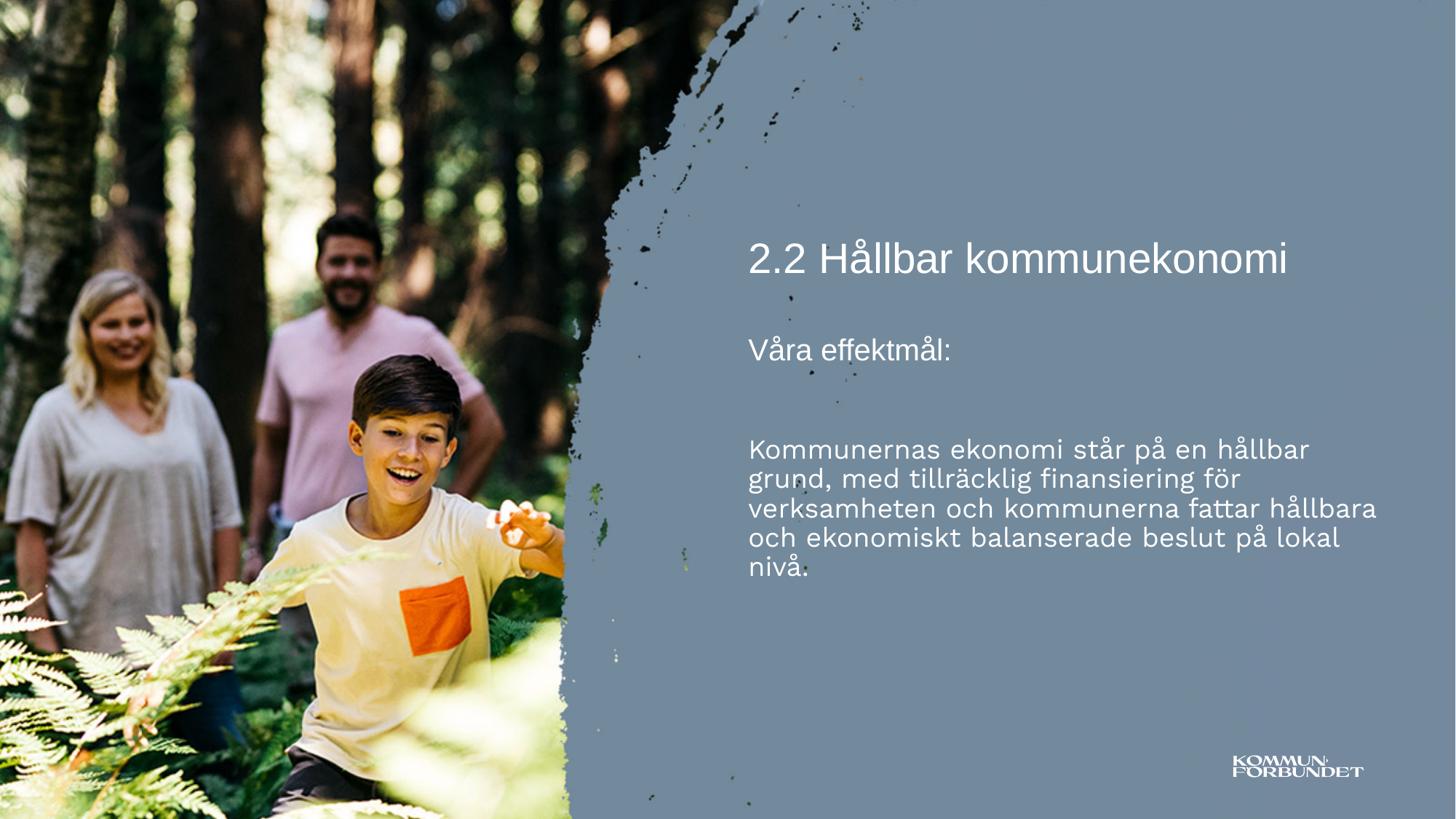

2.2 Hållbar kommunekonomi

Våra effektmål:

Kommunernas ekonomi står på en hållbar grund, med tillräcklig finansiering för verksamheten och kommunerna fattar hållbara och ekonomiskt balanserade beslut på lokal nivå.
10